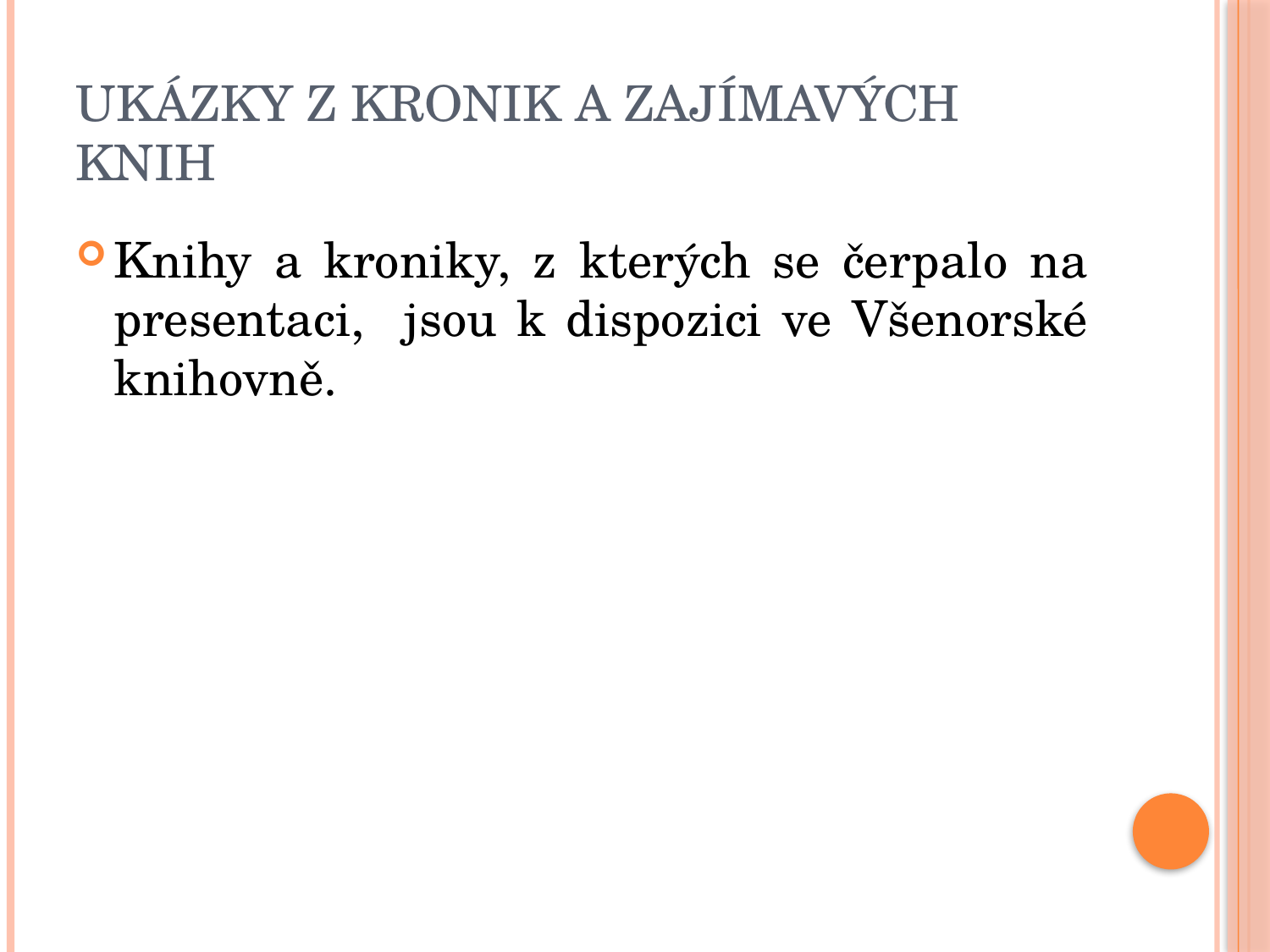

# Ukázky z kronik a zajímavých knih
Knihy a kroniky, z kterých se čerpalo na presentaci,  jsou k dispozici ve Všenorské knihovně.